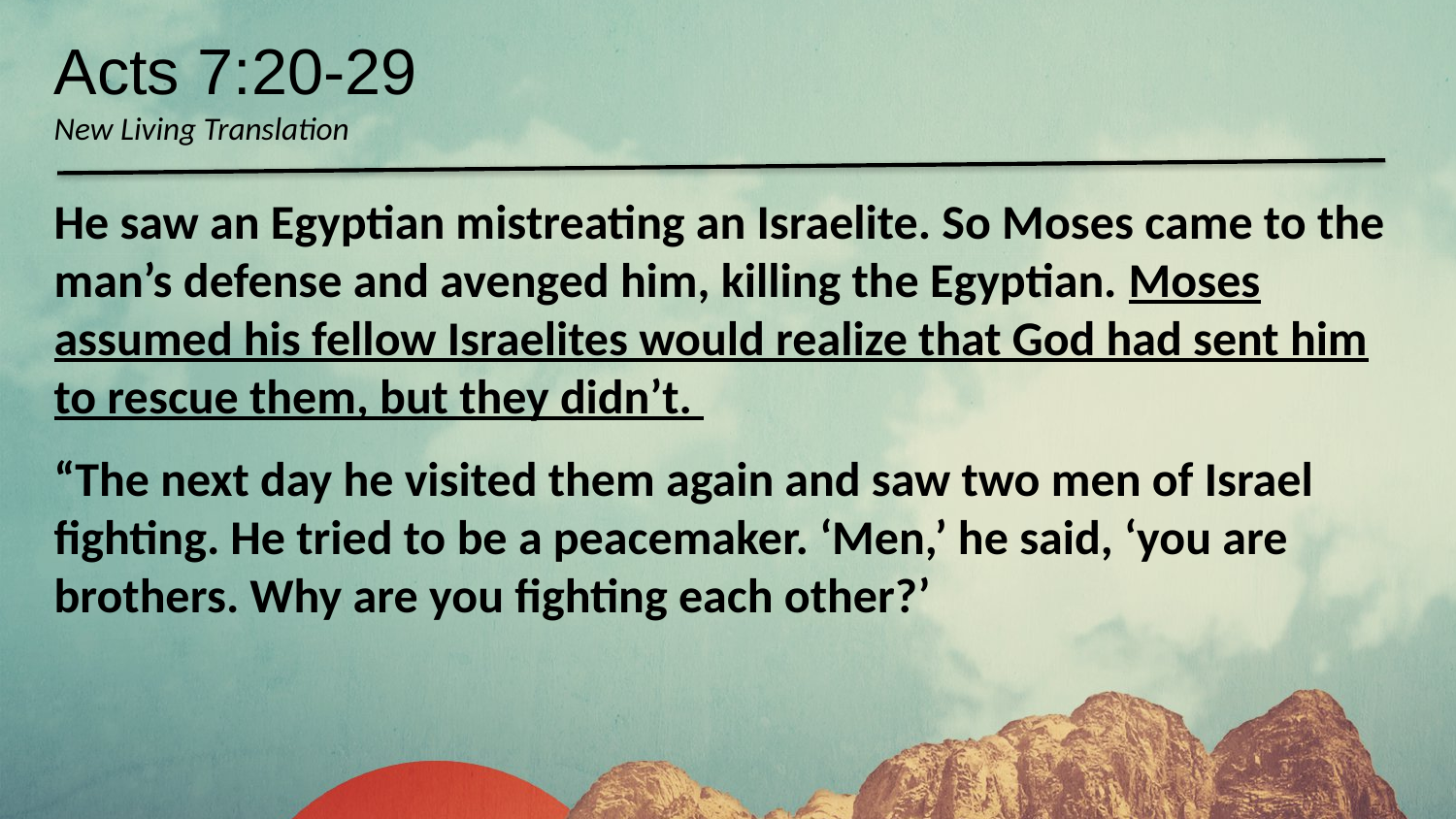

Acts 7:20-29
New Living Translation
He saw an Egyptian mistreating an Israelite. So Moses came to the man’s defense and avenged him, killing the Egyptian. Moses assumed his fellow Israelites would realize that God had sent him to rescue them, but they didn’t.
“The next day he visited them again and saw two men of Israel fighting. He tried to be a peacemaker. ‘Men,’ he said, ‘you are brothers. Why are you fighting each other?’